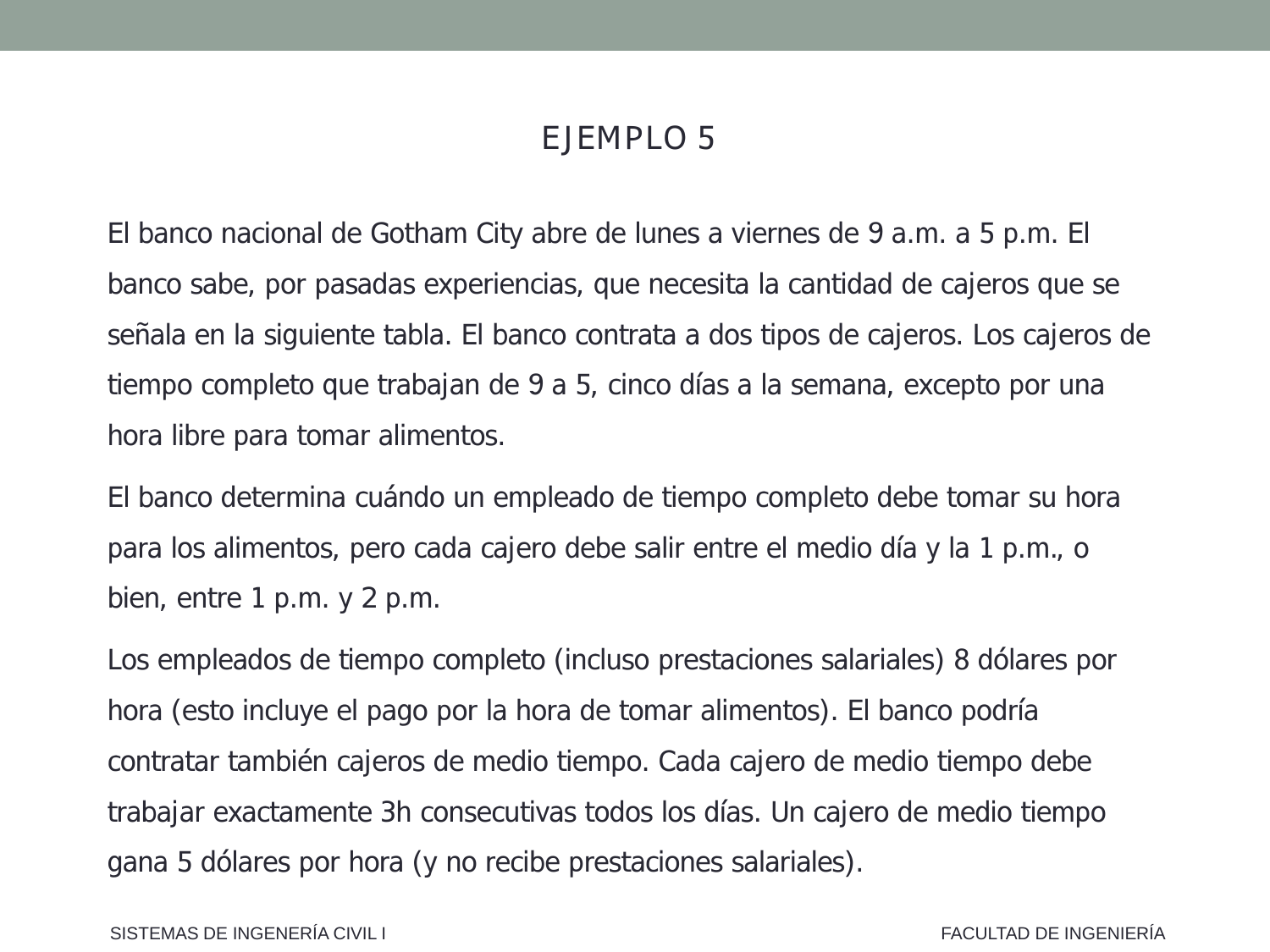

EJEMPLO 5

El banco nacional de Gotham City abre de lunes a viernes de 9 a.m. a 5 p.m. El banco sabe, por pasadas experiencias, que necesita la cantidad de cajeros que se señala en la siguiente tabla. El banco contrata a dos tipos de cajeros. Los cajeros de tiempo completo que trabajan de 9 a 5, cinco días a la semana, excepto por una hora libre para tomar alimentos.
El banco determina cuándo un empleado de tiempo completo debe tomar su hora para los alimentos, pero cada cajero debe salir entre el medio día y la 1 p.m., o bien, entre 1 p.m. y 2 p.m.
Los empleados de tiempo completo (incluso prestaciones salariales) 8 dólares por hora (esto incluye el pago por la hora de tomar alimentos). El banco podría contratar también cajeros de medio tiempo. Cada cajero de medio tiempo debe trabajar exactamente 3h consecutivas todos los días. Un cajero de medio tiempo gana 5 dólares por hora (y no recibe prestaciones salariales).
SISTEMAS DE INGENERÍA CIVIL I
FACULTAD DE INGENIERÍA